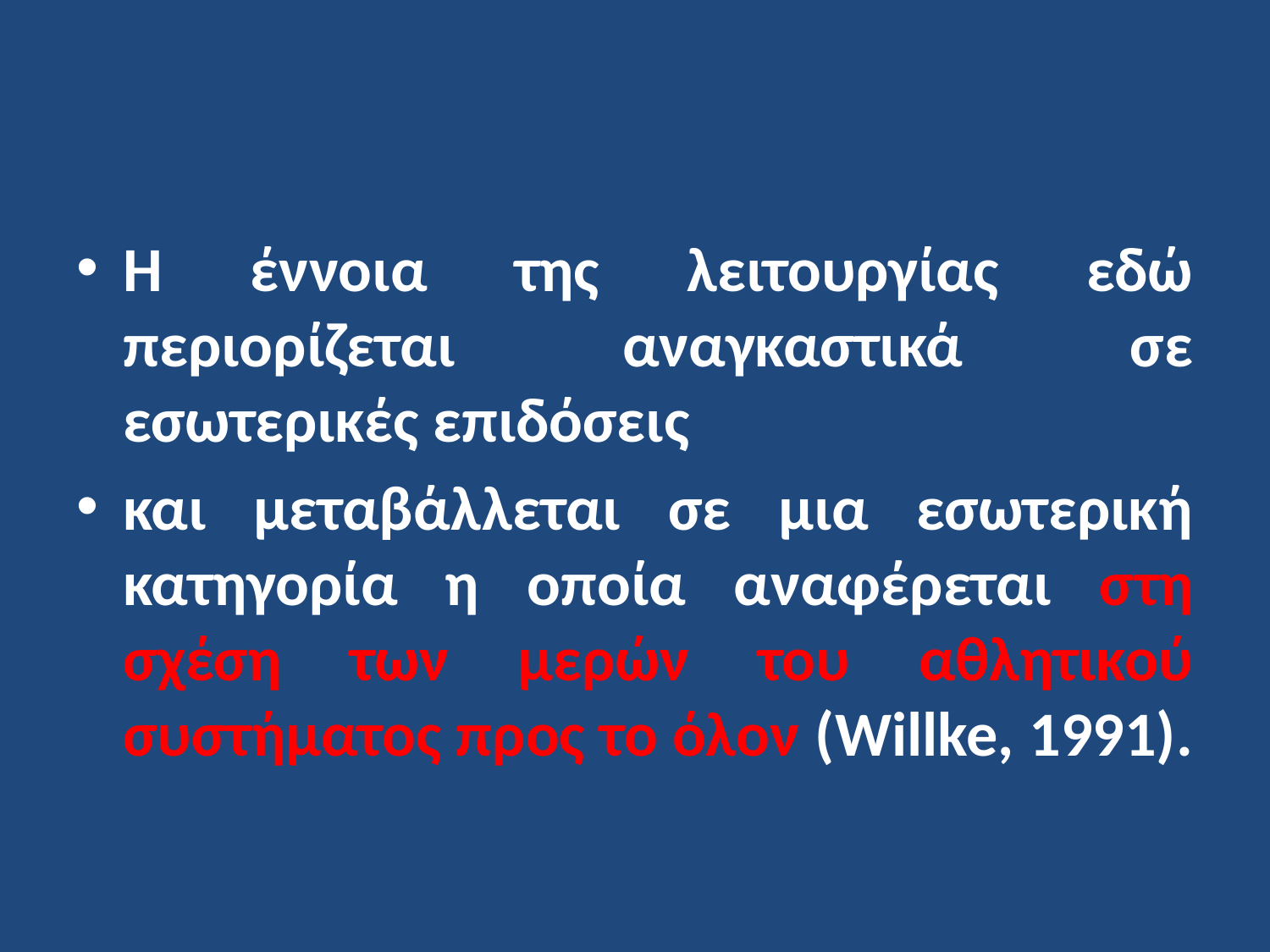

Η έννοια της λειτουργίας εδώ περιορίζεται αναγκαστικά σε εσωτερικές επιδόσεις
και μεταβάλλεται σε μια εσωτερική κατηγορία η οποία αναφέρεται στη σχέση των μερών του αθλητικού συστήματος προς το όλον (Willke, 1991).